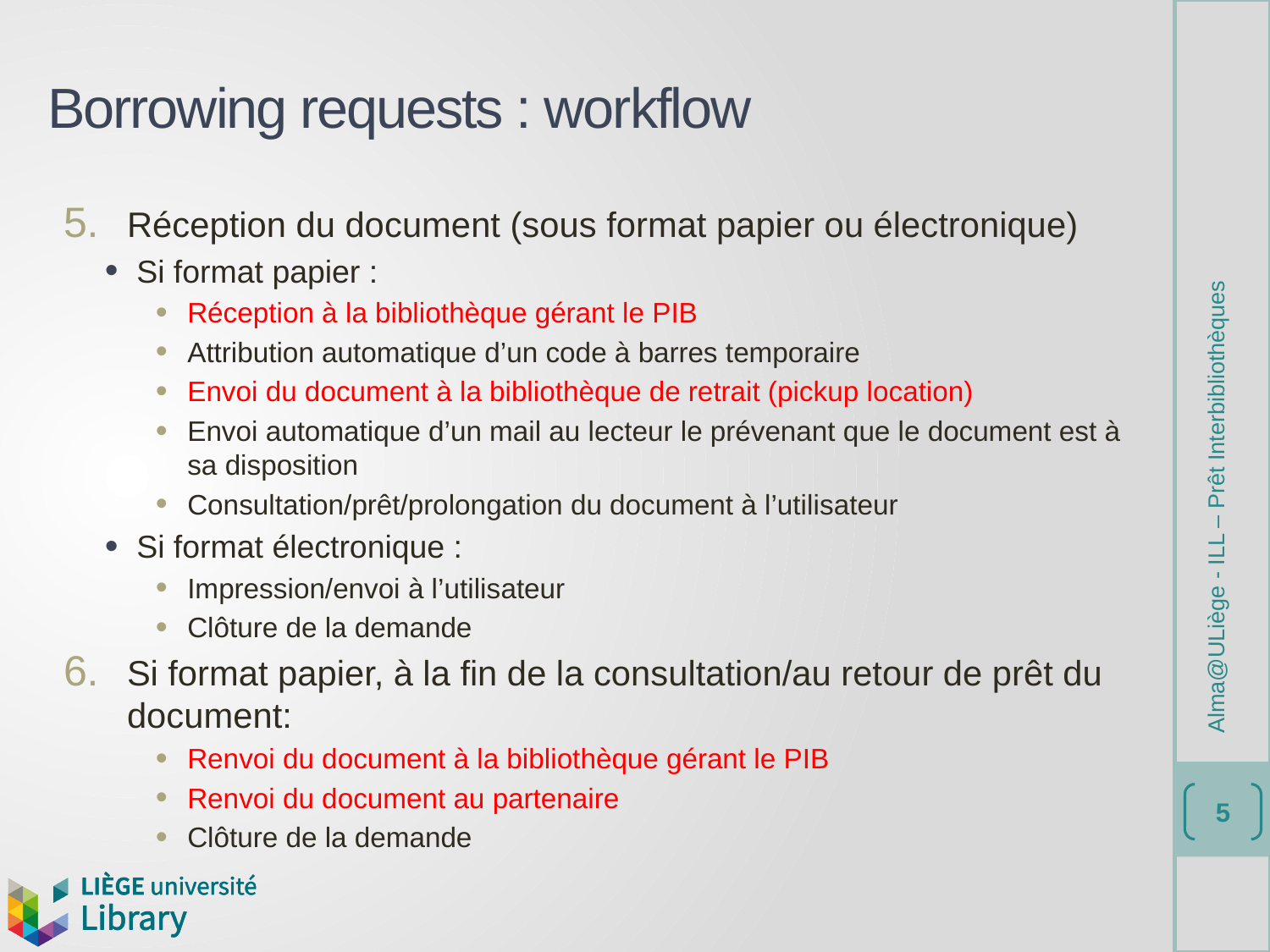

# Borrowing requests : workflow
Réception du document (sous format papier ou électronique)
Si format papier :
Réception à la bibliothèque gérant le PIB
Attribution automatique d’un code à barres temporaire
Envoi du document à la bibliothèque de retrait (pickup location)
Envoi automatique d’un mail au lecteur le prévenant que le document est à sa disposition
Consultation/prêt/prolongation du document à l’utilisateur
Si format électronique :
Impression/envoi à l’utilisateur
Clôture de la demande
Si format papier, à la fin de la consultation/au retour de prêt du document:
Renvoi du document à la bibliothèque gérant le PIB
Renvoi du document au partenaire
Clôture de la demande

Alma@ULiège - ILL – Prêt Interbibliothèques
5